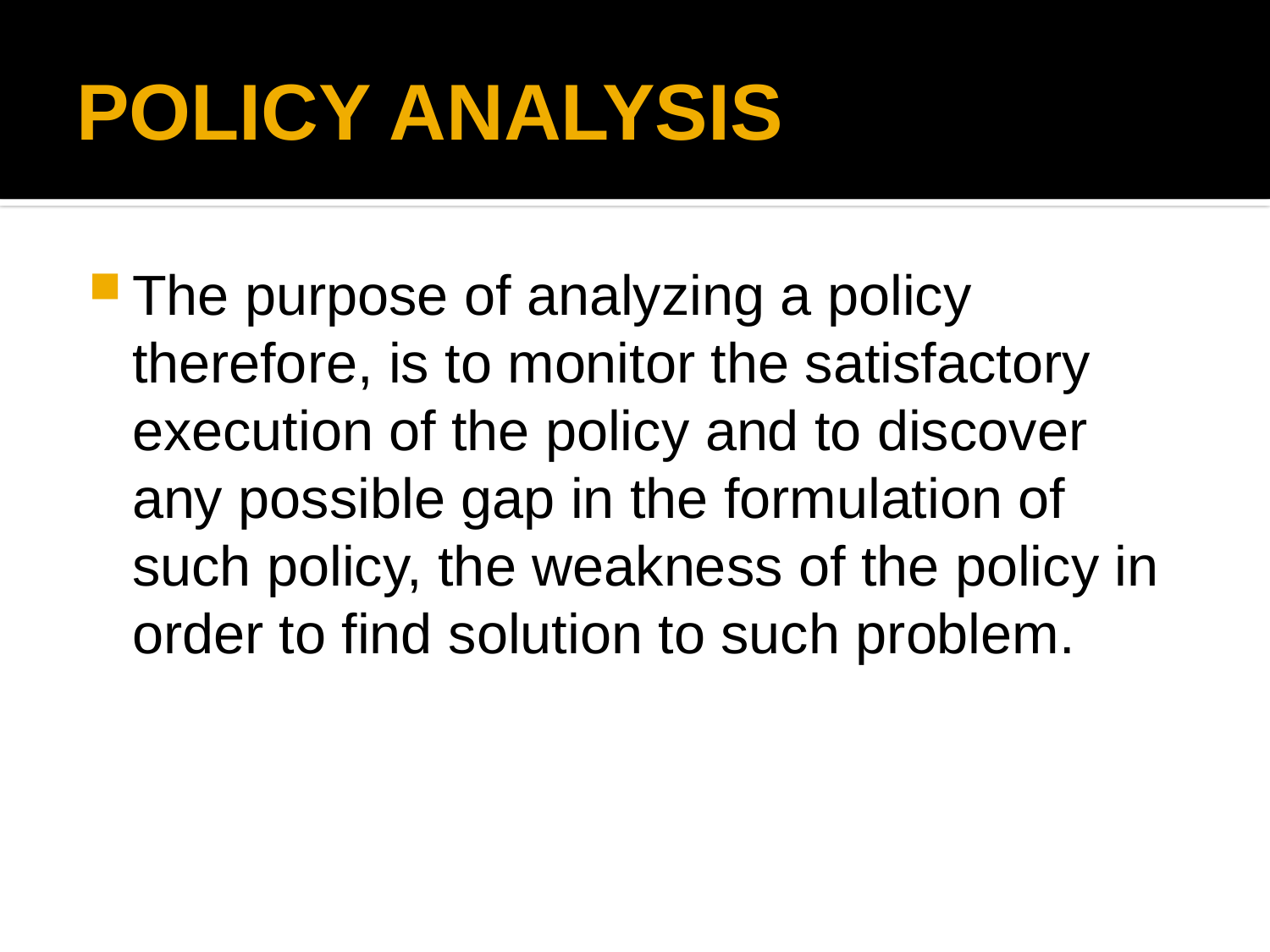

# POLICY ANALYSIS
The purpose of analyzing a policy therefore, is to monitor the satisfactory execution of the policy and to discover any possible gap in the formulation of such policy, the weakness of the policy in order to find solution to such problem.